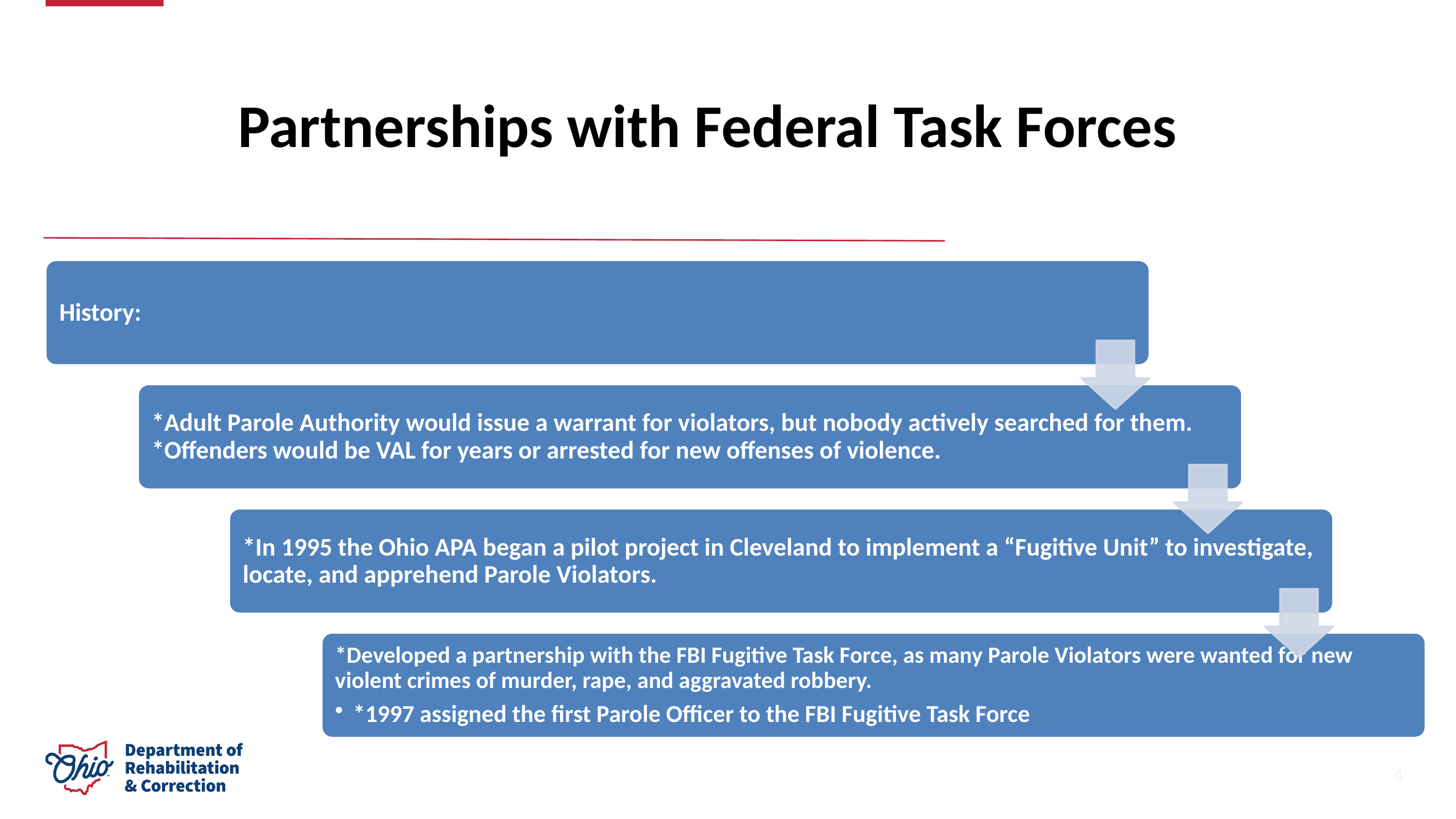

Partnerships with Federal Task Forces

History:
*Adult Parole Authority would issue a warrant for violators, but nobody actively searched for them.
*Offenders would be VAL for years or arrested for new offenses of violence.
*In 1995 the Ohio APA began a pilot project in Cleveland to implement a “Fugitive Unit” to investigate, locate, and apprehend Parole Violators.
*Developed a partnership with the FBI Fugitive Task Force, as many Parole Violators were wanted for new violent crimes of murder, rape, and aggravated robbery.
*1997 assigned the first Parole Officer to the FBI Fugitive Task Force

4